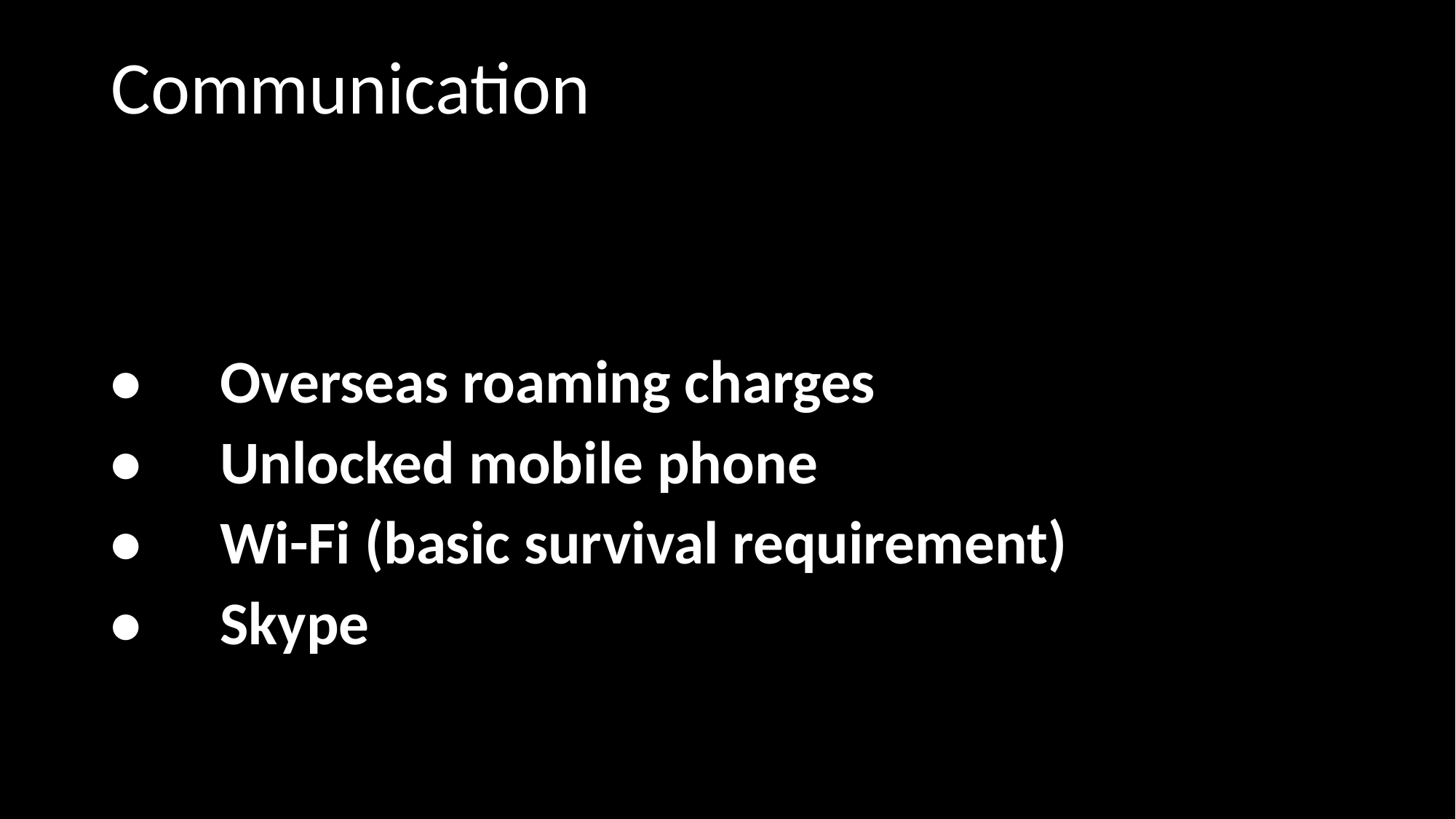

# Communication

•	Overseas roaming charges
•	Unlocked mobile phone
•	Wi-Fi (basic survival requirement)
•	Skype